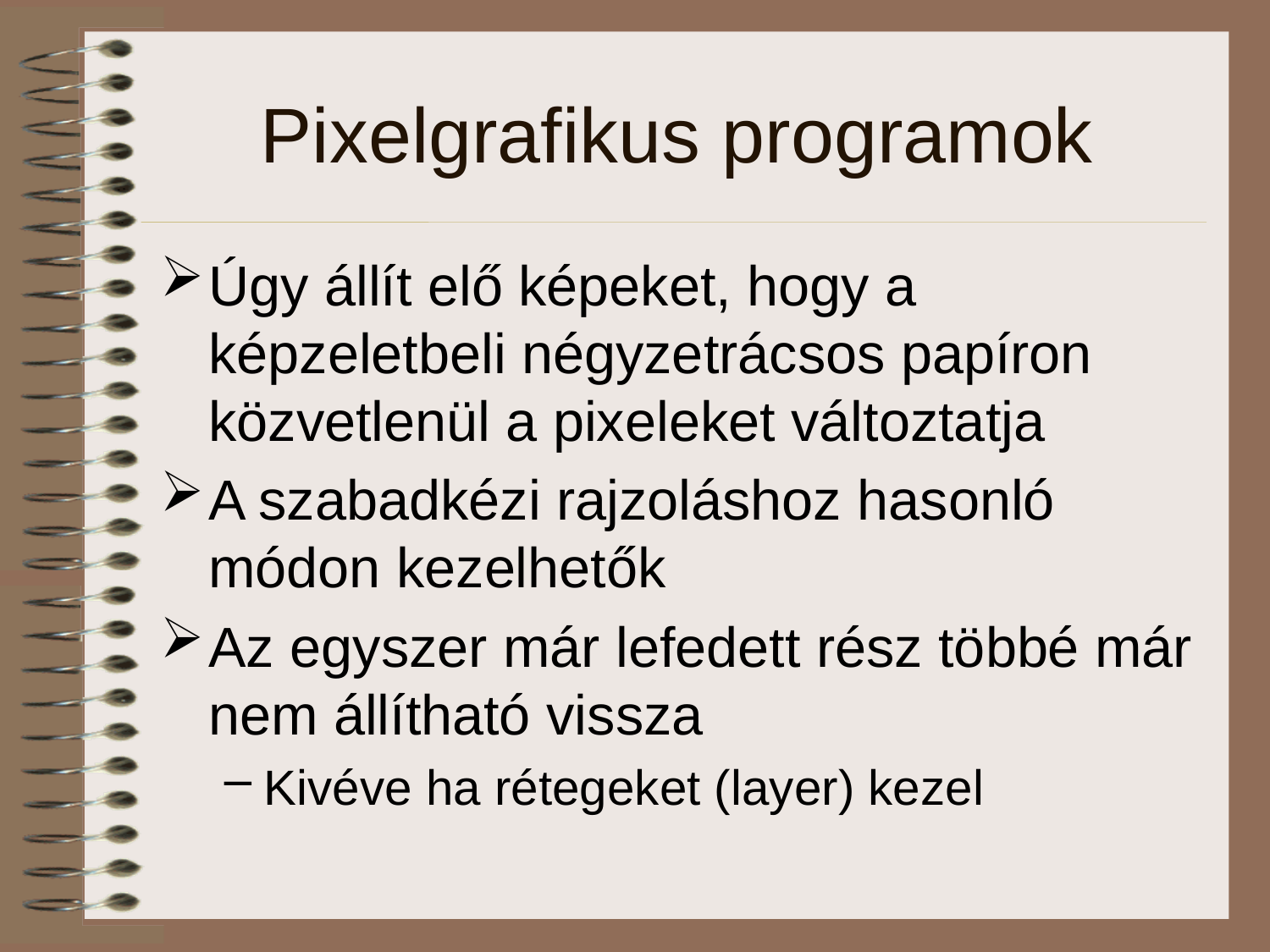

# Pixelgrafikus programok
Úgy állít elő képeket, hogy a képzeletbeli négyzetrácsos papíron közvetlenül a pixeleket változtatja
A szabadkézi rajzoláshoz hasonló módon kezelhetők
Az egyszer már lefedett rész többé már nem állítható vissza
Kivéve ha rétegeket (layer) kezel